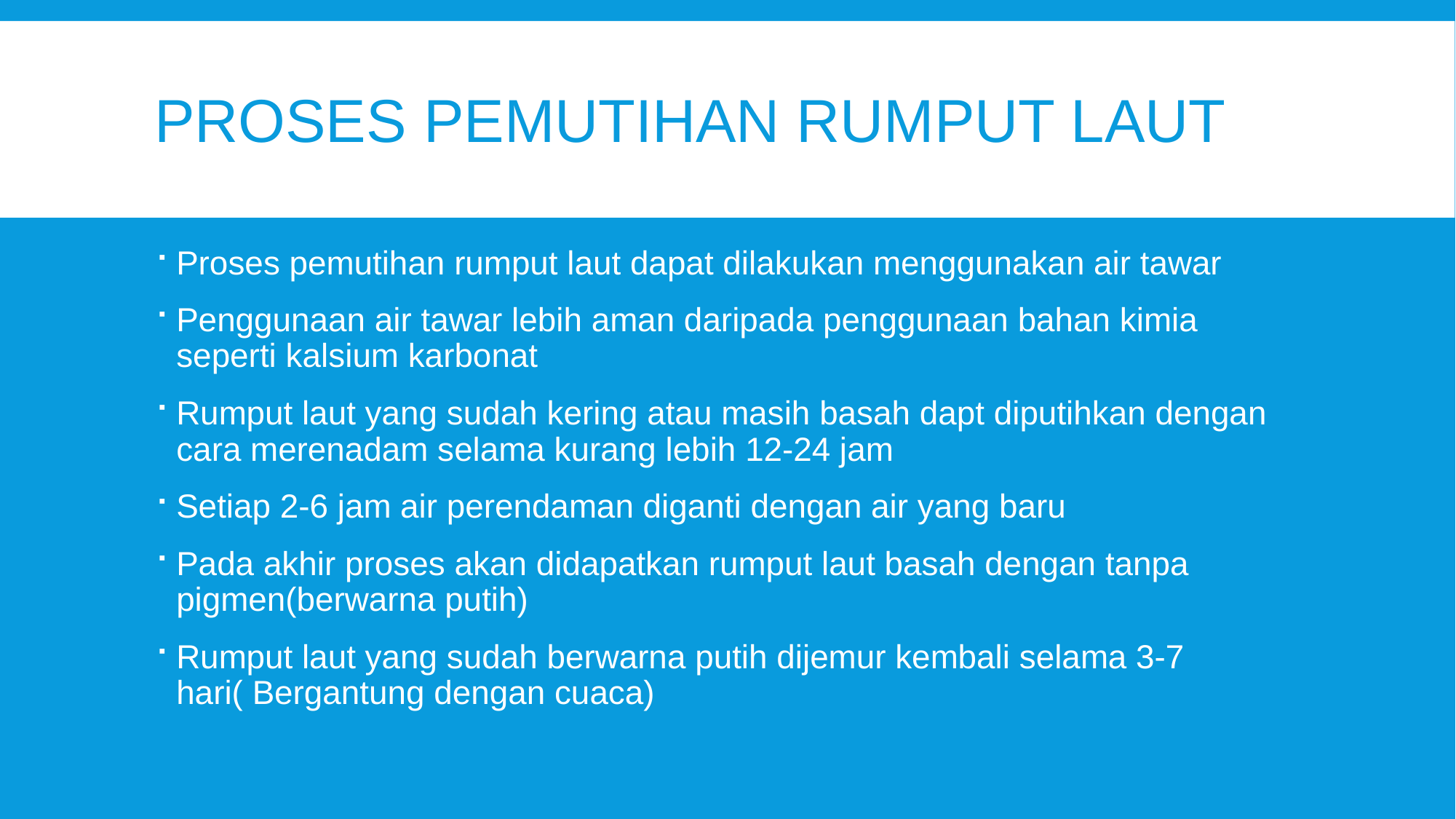

# Proses pemutihan rumput laut
Proses pemutihan rumput laut dapat dilakukan menggunakan air tawar
Penggunaan air tawar lebih aman daripada penggunaan bahan kimia seperti kalsium karbonat
Rumput laut yang sudah kering atau masih basah dapt diputihkan dengan cara merenadam selama kurang lebih 12-24 jam
Setiap 2-6 jam air perendaman diganti dengan air yang baru
Pada akhir proses akan didapatkan rumput laut basah dengan tanpa pigmen(berwarna putih)
Rumput laut yang sudah berwarna putih dijemur kembali selama 3-7 hari( Bergantung dengan cuaca)